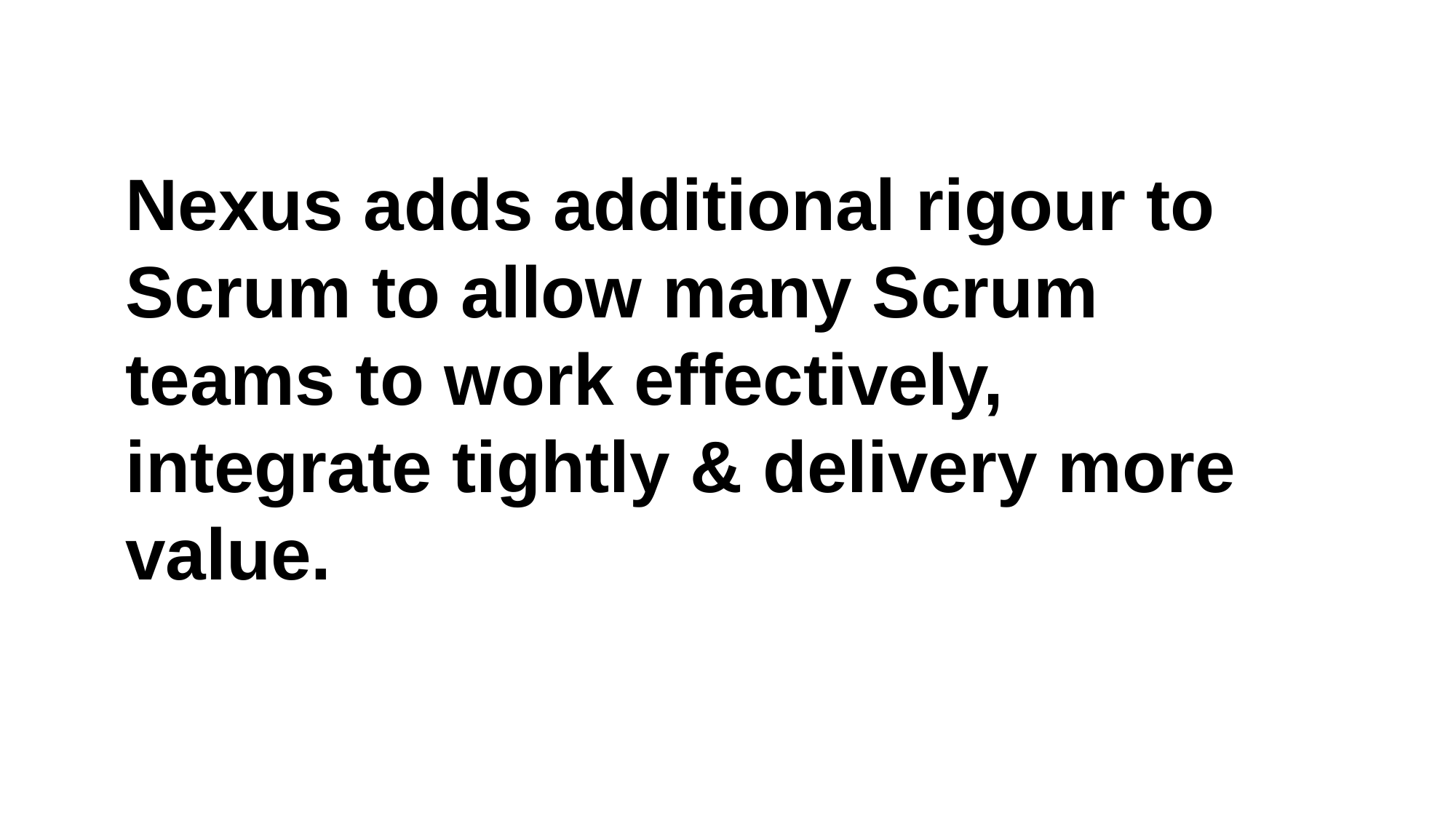

Nexus adds additional rigour to Scrum to allow many Scrum teams to work effectively, integrate tightly & delivery more value.